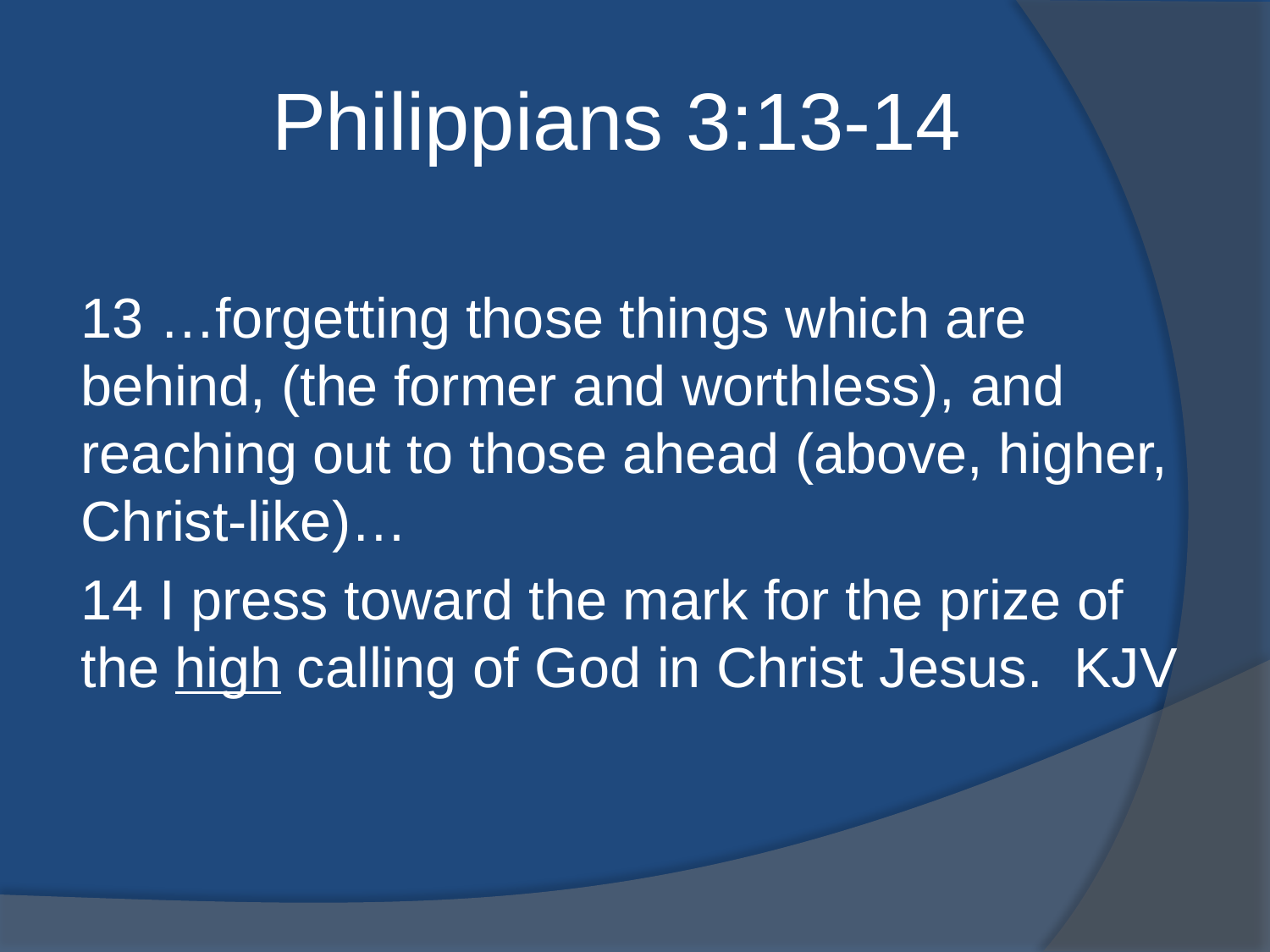

# Philippians 3:13-14
13 …forgetting those things which are behind, (the former and worthless), and reaching out to those ahead (above, higher, Christ-like)…
14 I press toward the mark for the prize of the high calling of God in Christ Jesus.  KJV